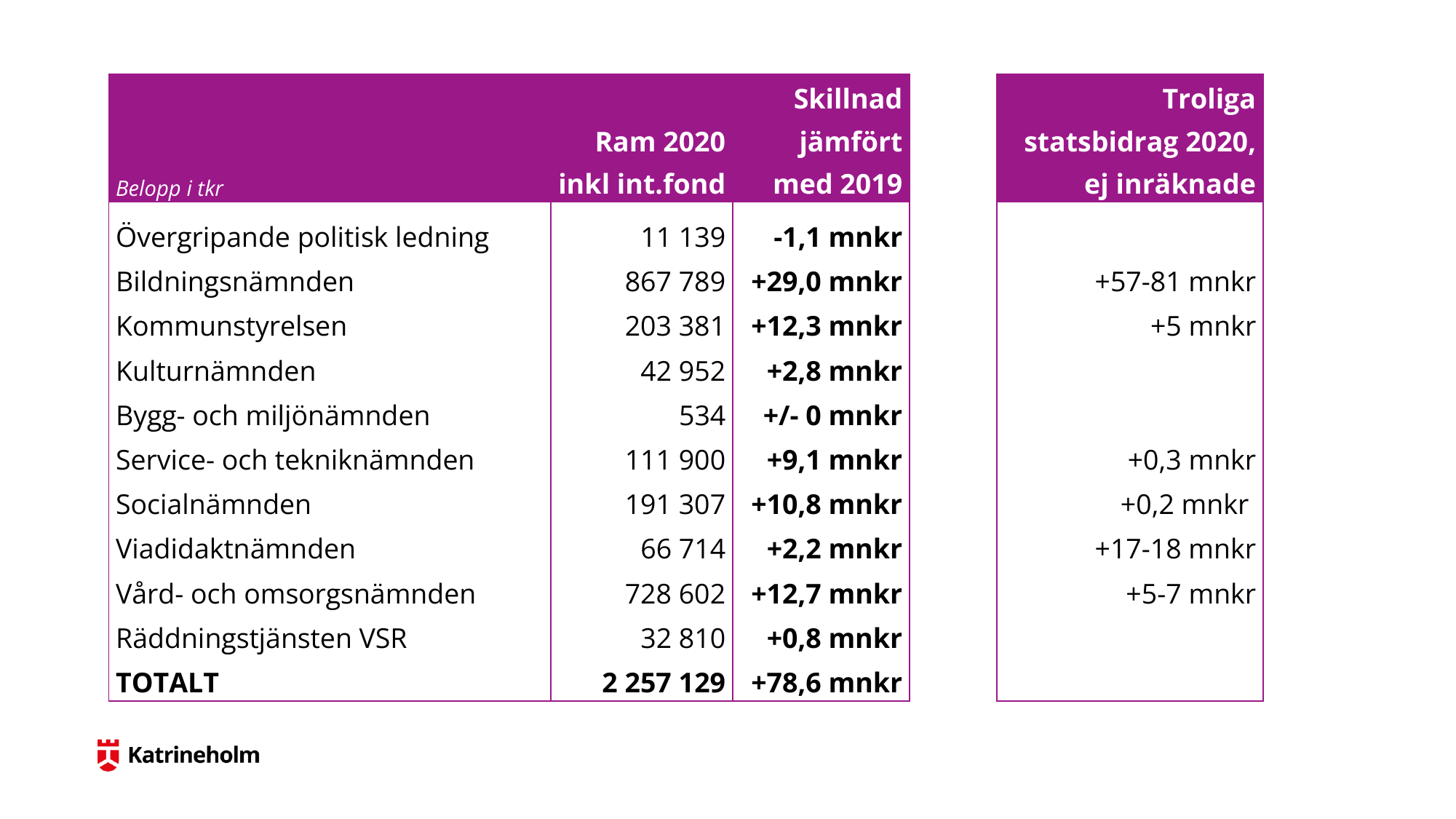

| Belopp i tkr | Ram 2020 inkl int.fond | Skillnad jämfört med 2019 |  | Troliga statsbidrag 2020, ej inräknade |
| --- | --- | --- | --- | --- |
| Övergripande politisk ledning | 11 139 | -1,1 mnkr |  |  |
| Bildningsnämnden | 867 789 | +29,0 mnkr |  | +57-81 mnkr |
| Kommunstyrelsen | 203 381 | +12,3 mnkr |  | +5 mnkr |
| Kulturnämnden | 42 952 | +2,8 mnkr |  |  |
| Bygg- och miljönämnden | 534 | +/- 0 mnkr |  |  |
| Service- och tekniknämnden | 111 900 | +9,1 mnkr |  | +0,3 mnkr |
| Socialnämnden | 191 307 | +10,8 mnkr |  | +0,2 mnkr |
| Viadidaktnämnden | 66 714 | +2,2 mnkr |  | +17-18 mnkr |
| Vård- och omsorgsnämnden | 728 602 | +12,7 mnkr |  | +5-7 mnkr |
| Räddningstjänsten VSR | 32 810 | +0,8 mnkr |  |  |
| TOTALT | 2 257 129 | +78,6 mnkr |  |  |